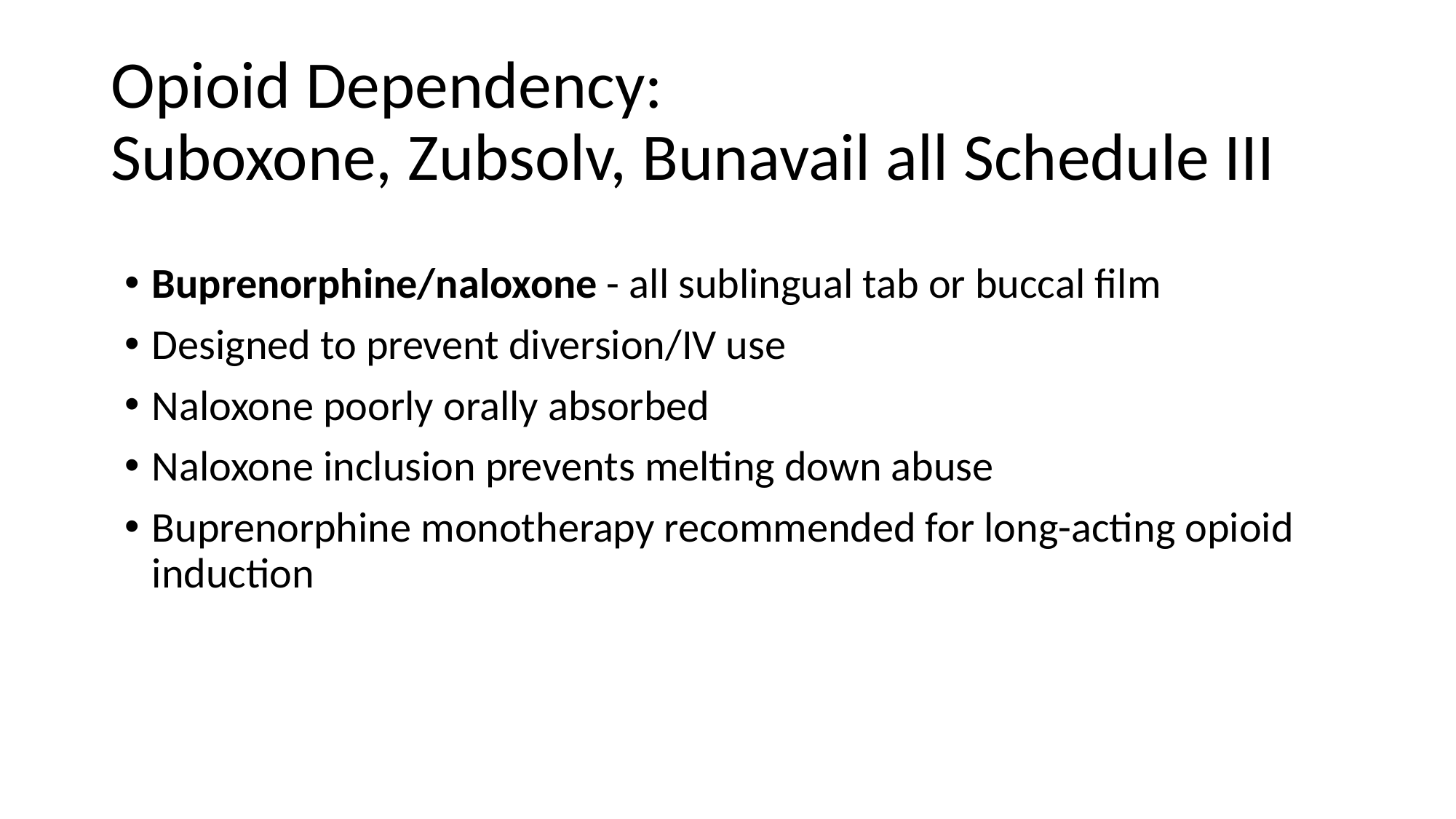

# Opioid Dependency: Suboxone, Zubsolv, Bunavail all Schedule III
Buprenorphine/naloxone - all sublingual tab or buccal film
Designed to prevent diversion/IV use
Naloxone poorly orally absorbed
Naloxone inclusion prevents melting down abuse
Buprenorphine monotherapy recommended for long-acting opioid induction